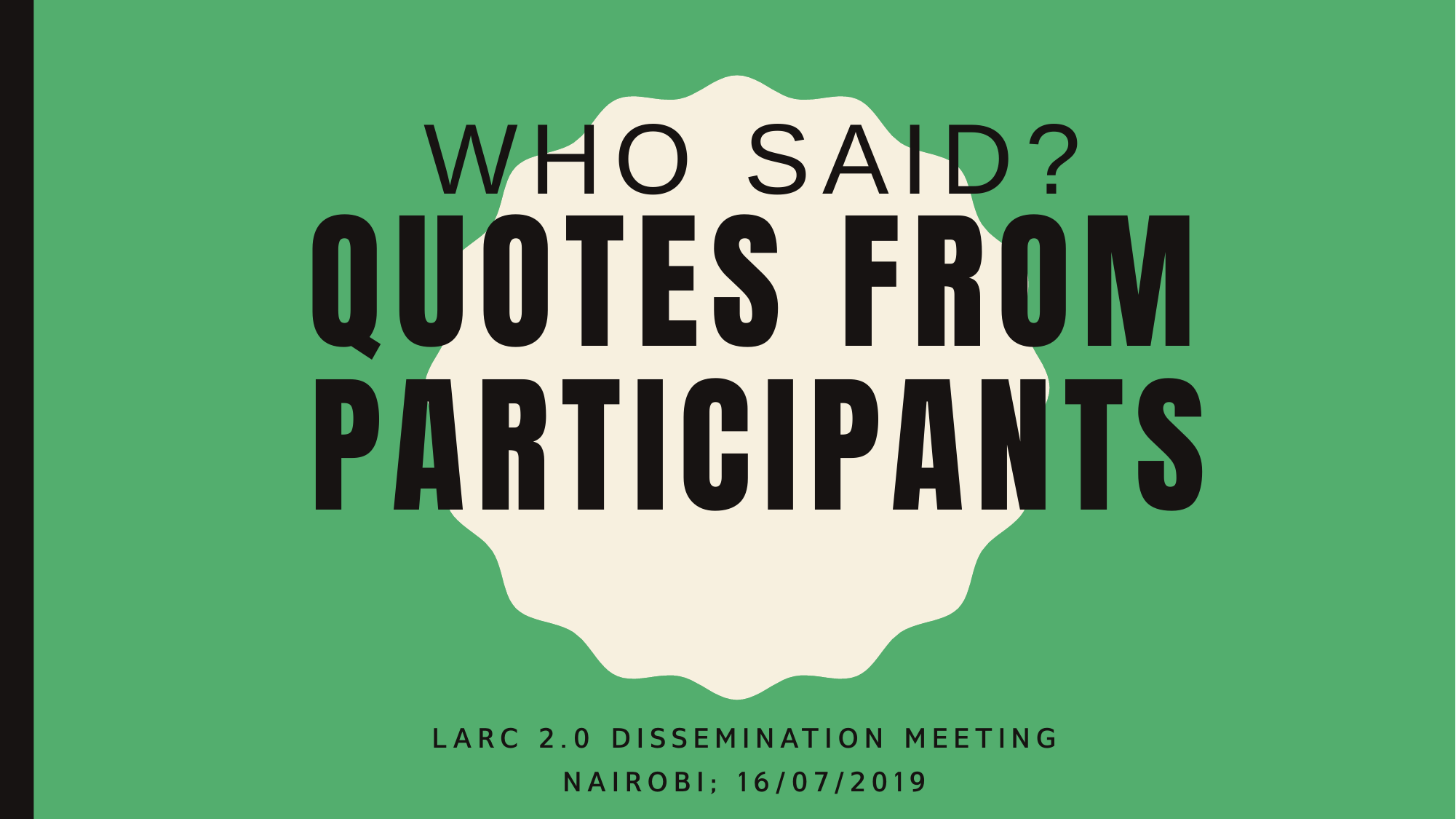

# Who said? Quotes from participants
LARC 2.0 Dissemination MEETING
Nairobi; 16/07/2019